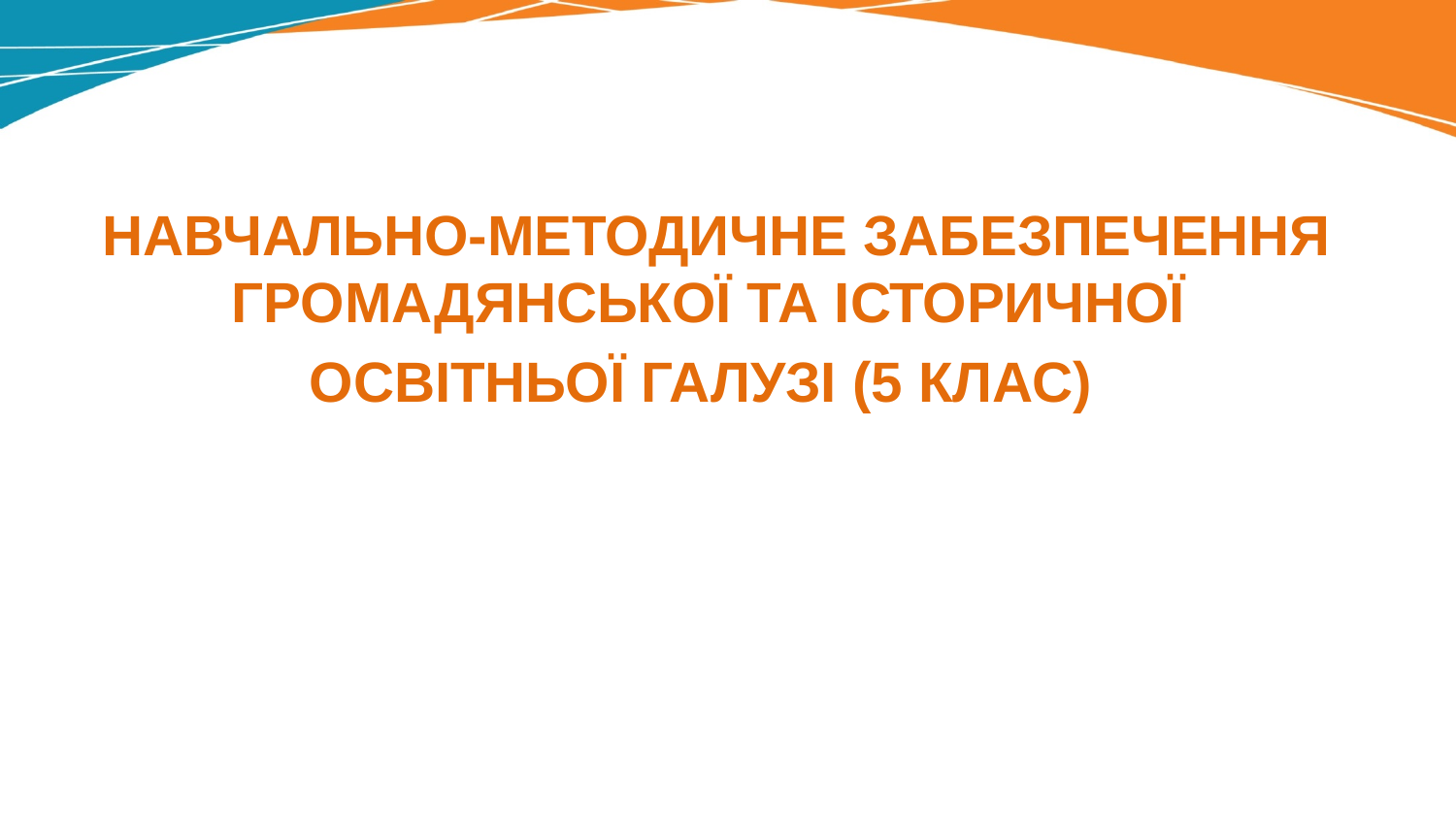

НАВЧАЛЬНО-МЕТОДИЧНЕ ЗАБЕЗПЕЧЕННЯ ГРОМАДЯНСЬКОЇ ТА ІСТОРИЧНОЇ
ОСВІТНЬОЇ ГАЛУЗІ (5 КЛАС)